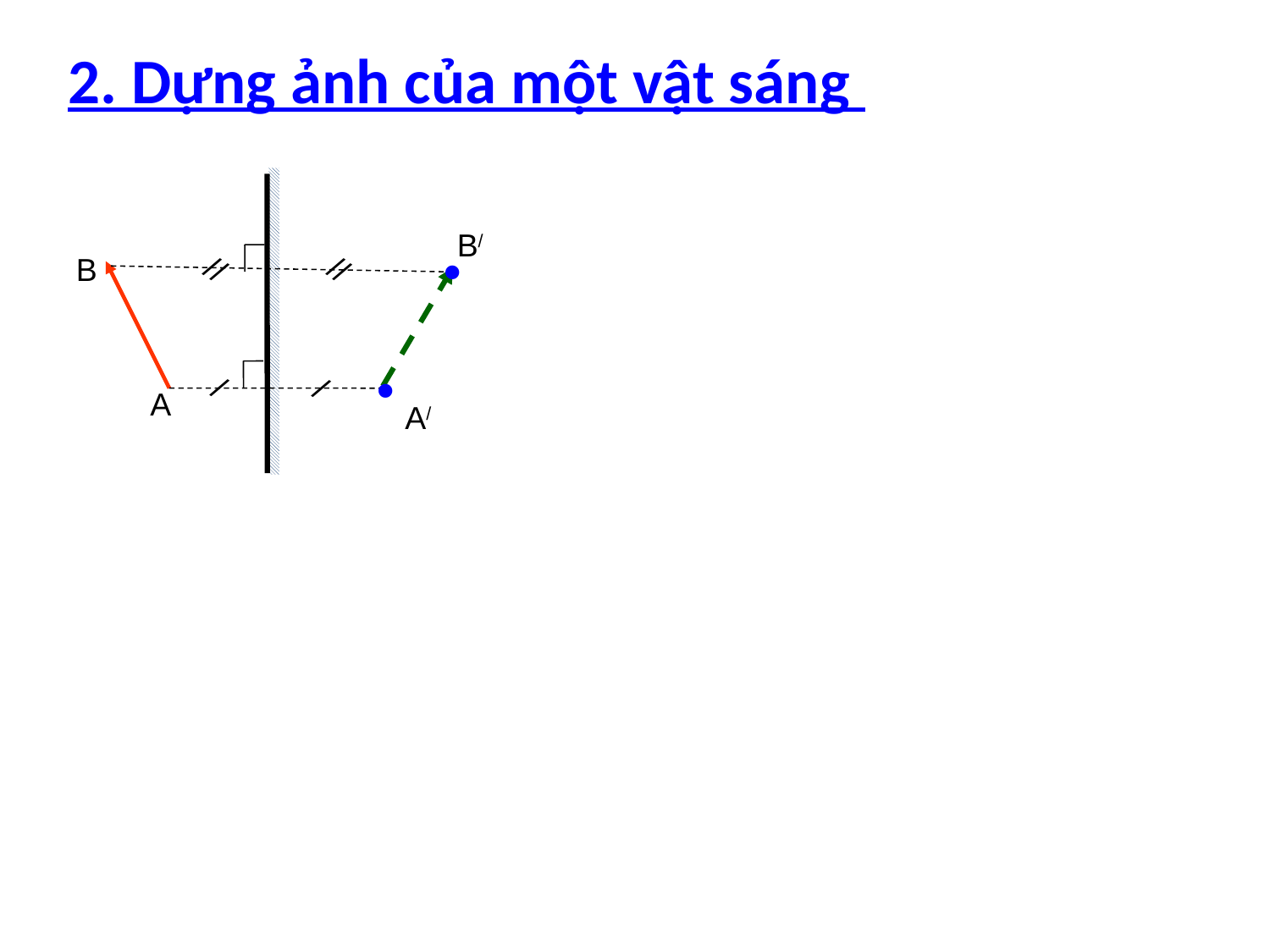

2. Dựng ảnh của một vật sáng
.

B/
//
B

//

.

/
/
A

A/